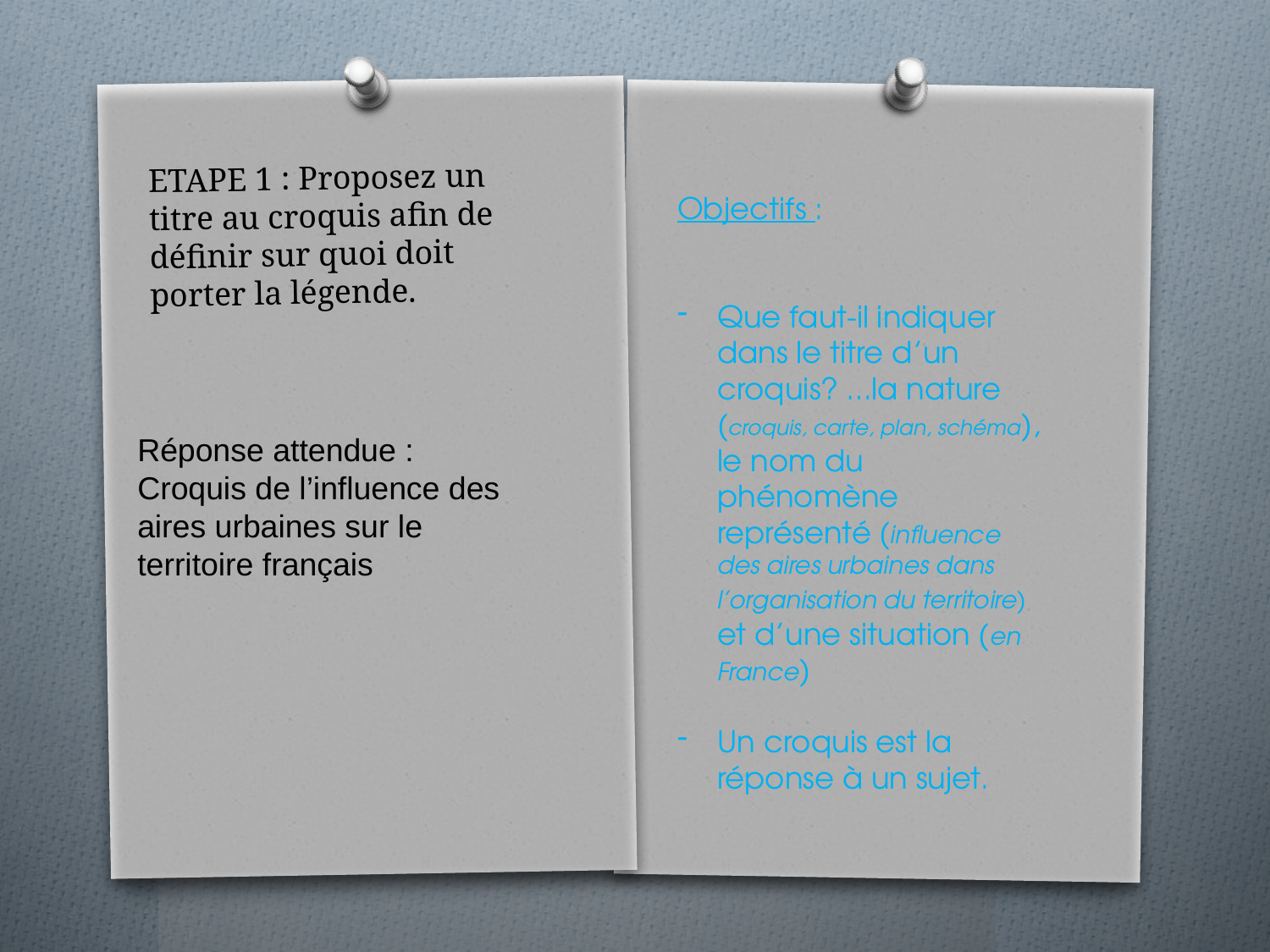

# ETAPE 1 : Proposez un titre au croquis afin de définir sur quoi doit porter la légende.
Objectifs :

Que faut-il indiquer dans le titre d’un croquis? …la nature (croquis, carte, plan, schéma), le nom du phénomène représenté (influence des aires urbaines dans l’organisation du territoire) et d’une situation (en France)

Un croquis est la réponse à un sujet.

Réponse attendue :
Croquis de l’influence des aires urbaines sur le territoire français